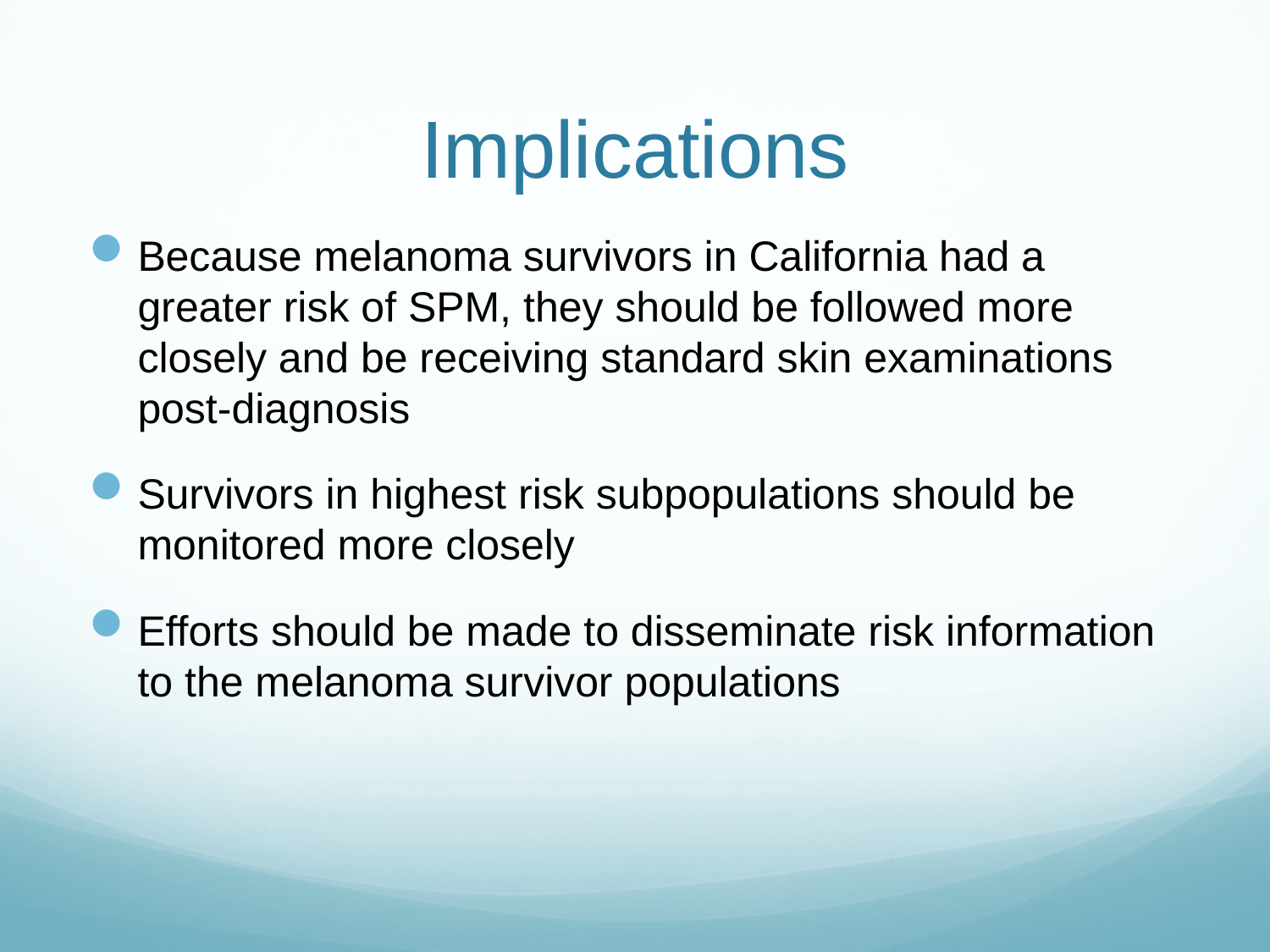

# Implications
Because melanoma survivors in California had a greater risk of SPM, they should be followed more closely and be receiving standard skin examinations post-diagnosis
Survivors in highest risk subpopulations should be monitored more closely
Efforts should be made to disseminate risk information to the melanoma survivor populations